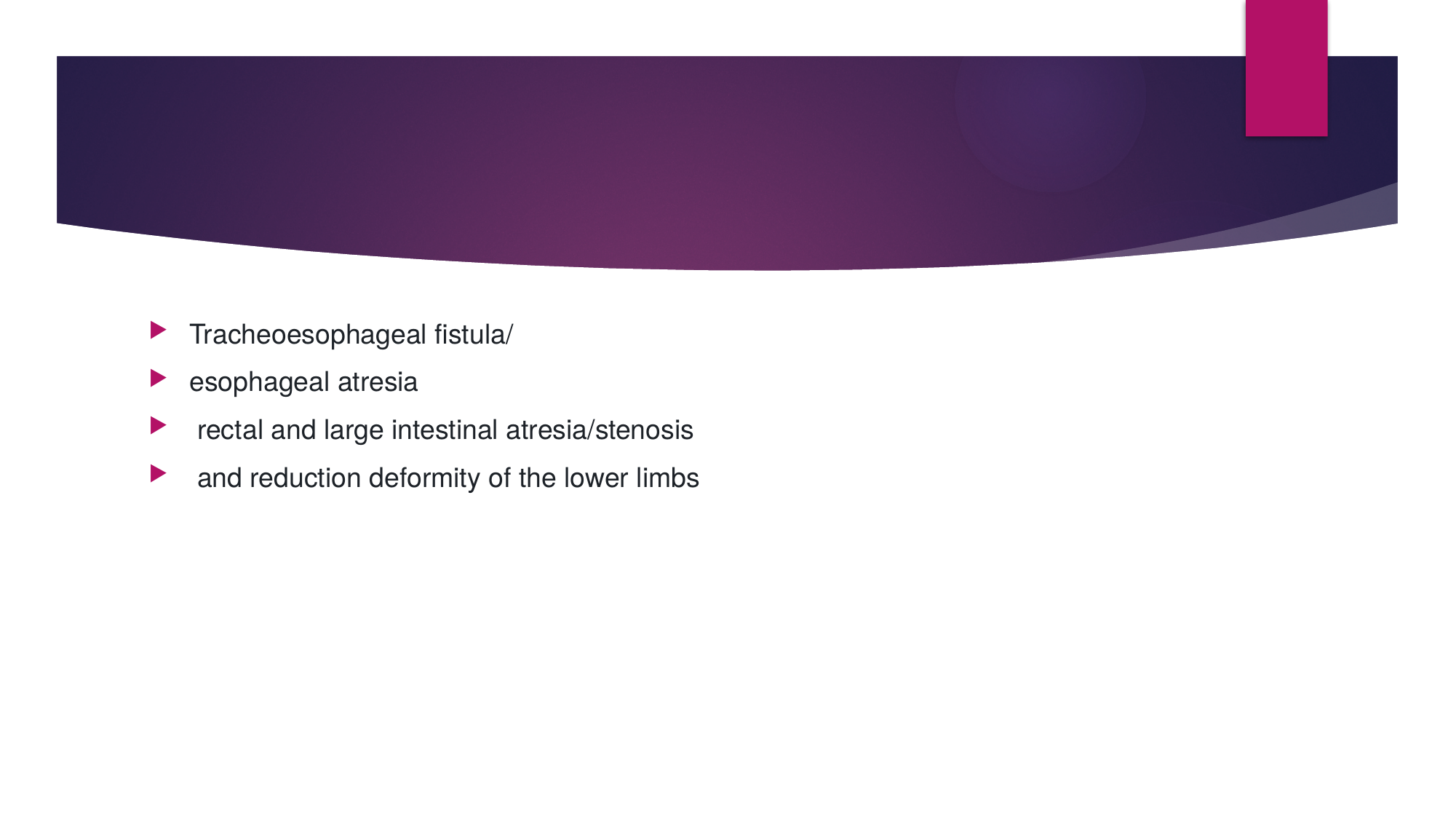

#
Tracheoesophageal fistula/
esophageal atresia
 rectal and large intestinal atresia/stenosis
 and reduction deformity of the lower limbs